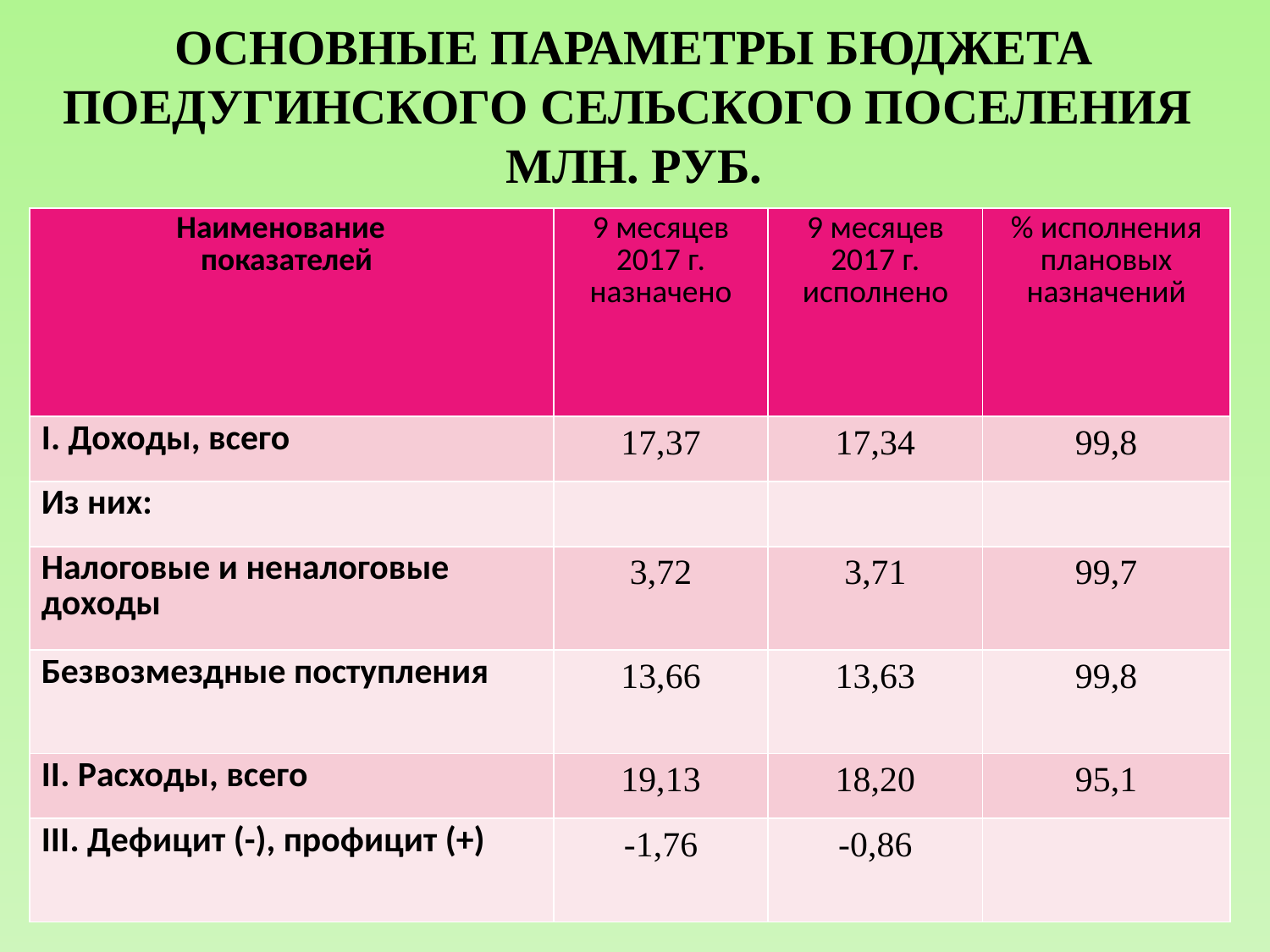

# Основные параметры Бюджета Поедугинского сельского Поселения  млн. руб.
| Наименование показателей | 9 месяцев 2017 г. назначено | 9 месяцев 2017 г. исполнено | % исполнения плановых назначений |
| --- | --- | --- | --- |
| I. Доходы, всего | 17,37 | 17,34 | 99,8 |
| Из них: |  |  |  |
| Налоговые и неналоговые доходы | 3,72 | 3,71 | 99,7 |
| Безвозмездные поступления | 13,66 | 13,63 | 99,8 |
| II. Расходы, всего | 19,13 | 18,20 | 95,1 |
| III. Дефицит (-), профицит (+) | -1,76 | -0,86 |  |